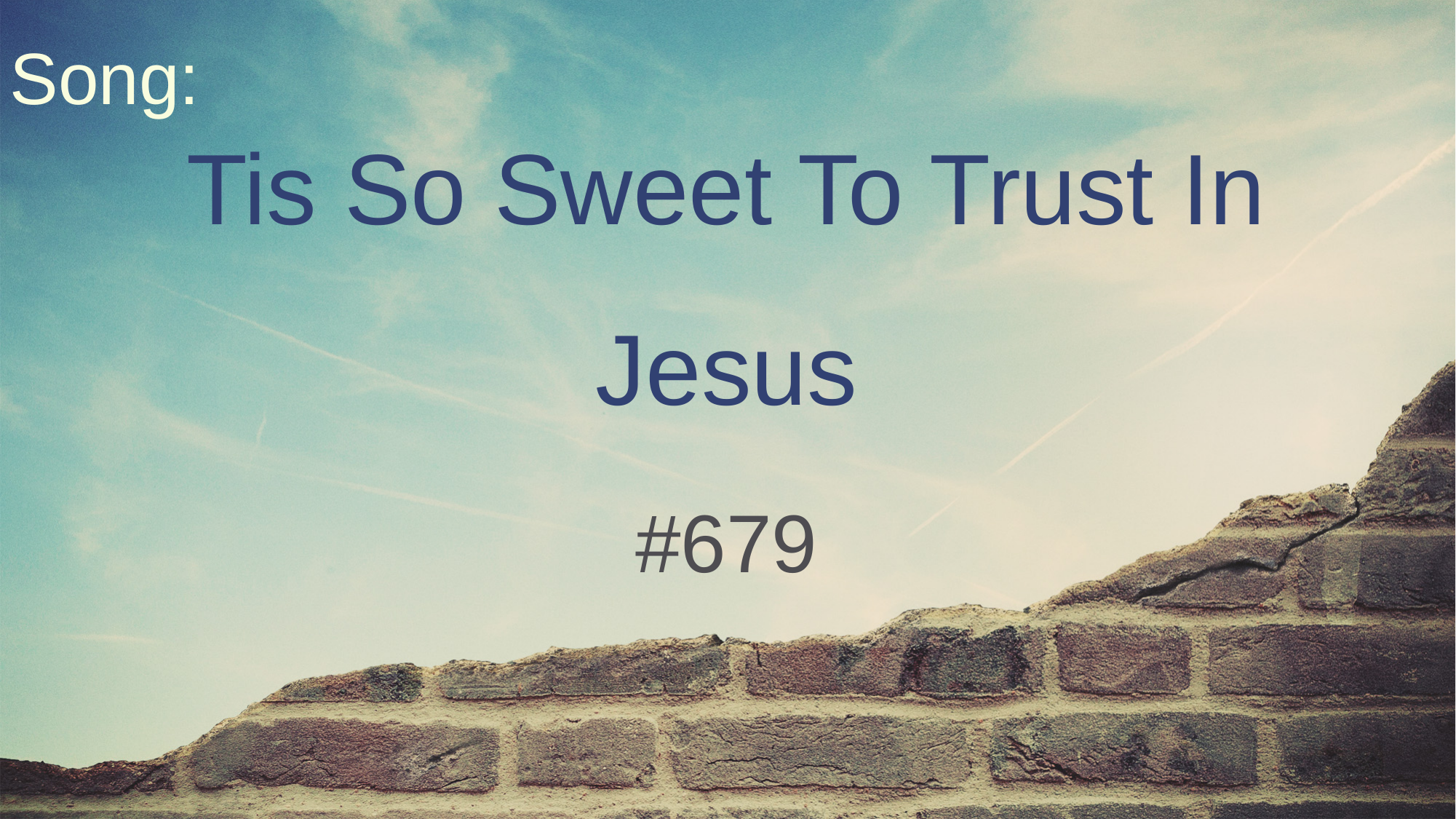

Song:
Tis So Sweet To Trust In Jesus
#679